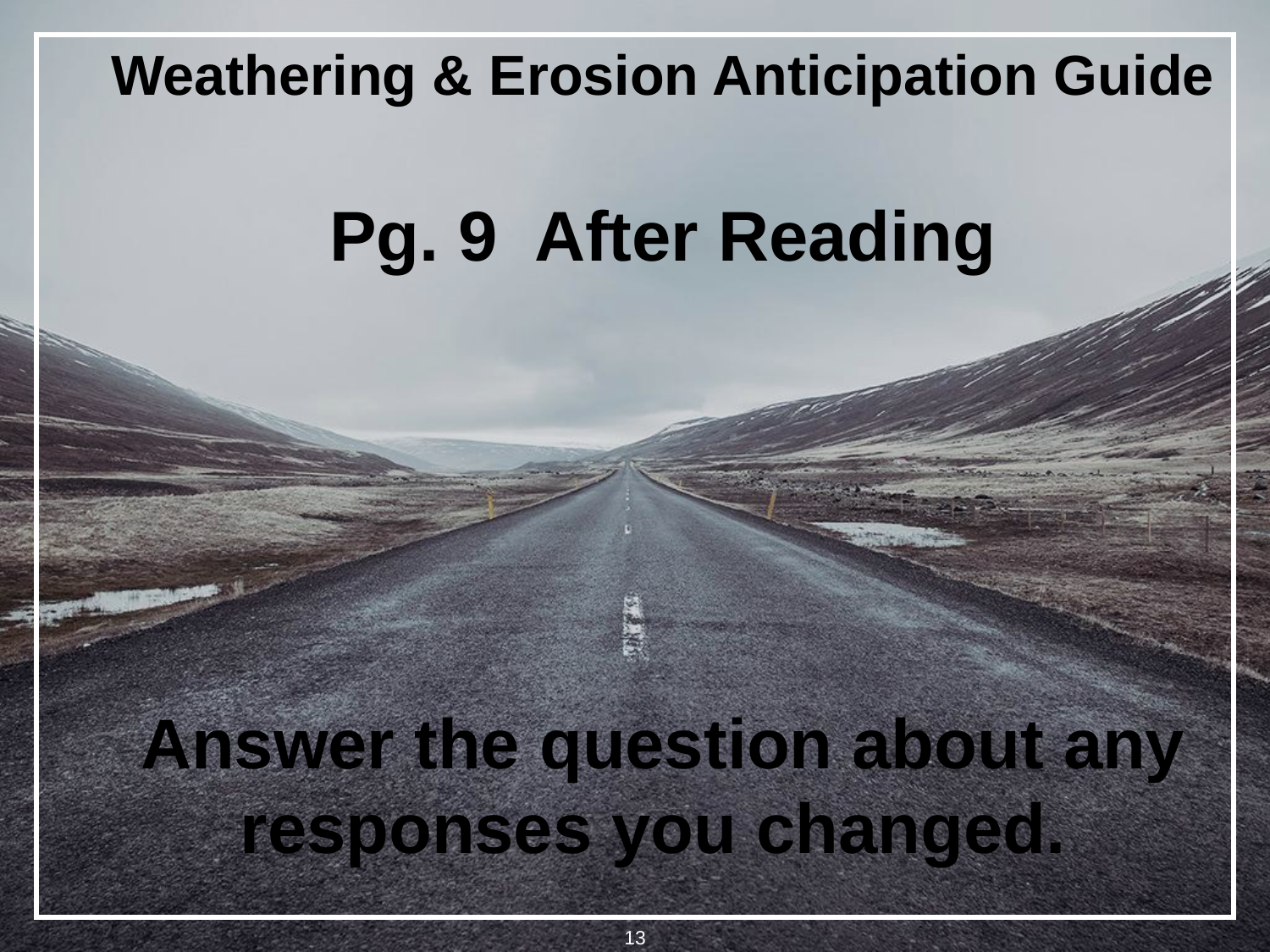

Weathering & Erosion Anticipation Guide

Pg. 9  After Reading

Answer the question about any responses you changed.
13